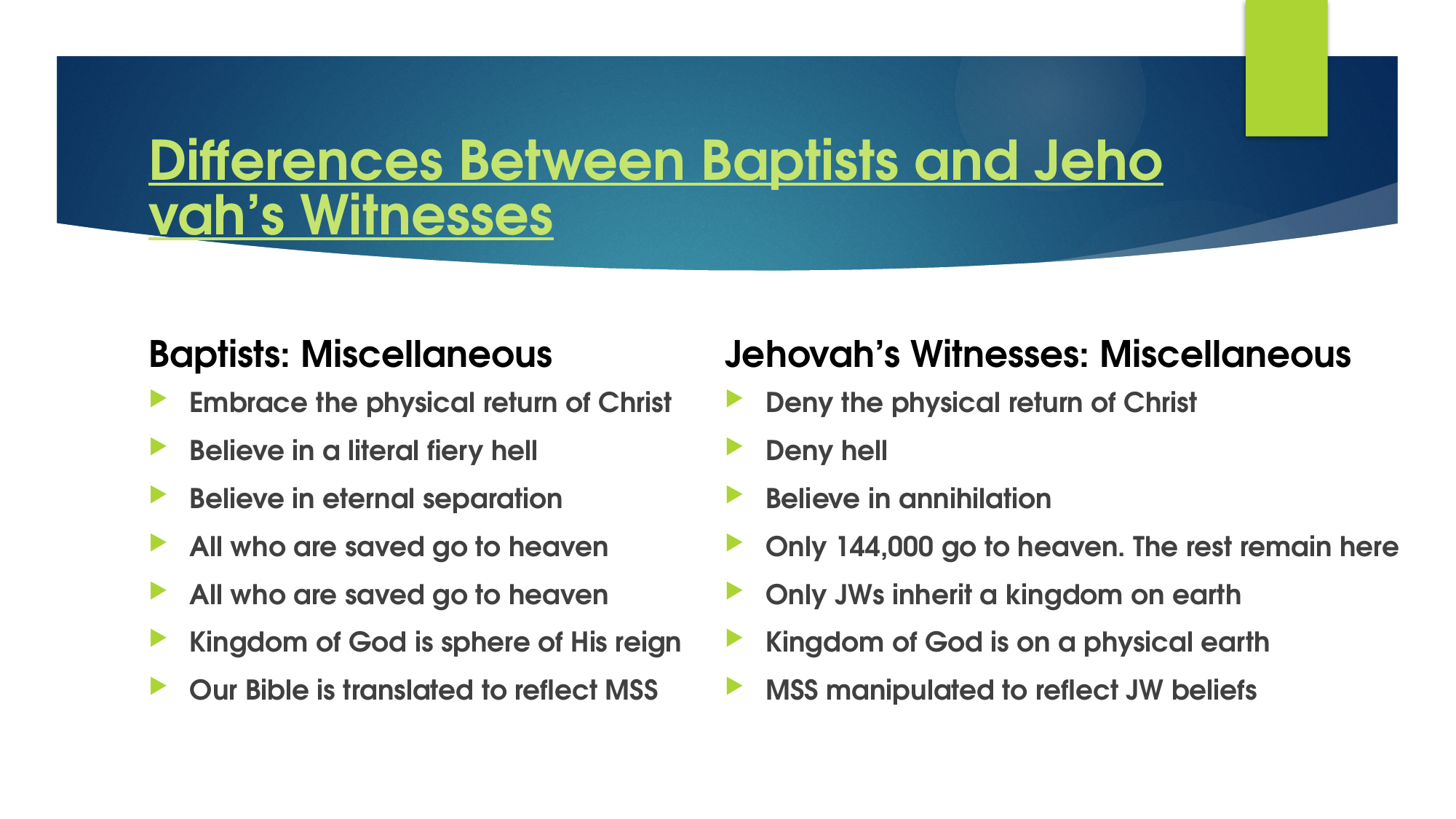

# Differences Between Baptists and Jehovah’s Witnesses
Baptists: Miscellaneous
Jehovah’s Witnesses: Miscellaneous
Embrace the physical return of Christ
Believe in a literal fiery hell
Believe in eternal separation
All who are saved go to heaven
All who are saved go to heaven
Kingdom of God is sphere of His reign
Our Bible is translated to reflect MSS
Deny the physical return of Christ
Deny hell
Believe in annihilation
Only 144,000 go to heaven. The rest remain here
Only JWs inherit a kingdom on earth
Kingdom of God is on a physical earth
MSS manipulated to reflect JW beliefs